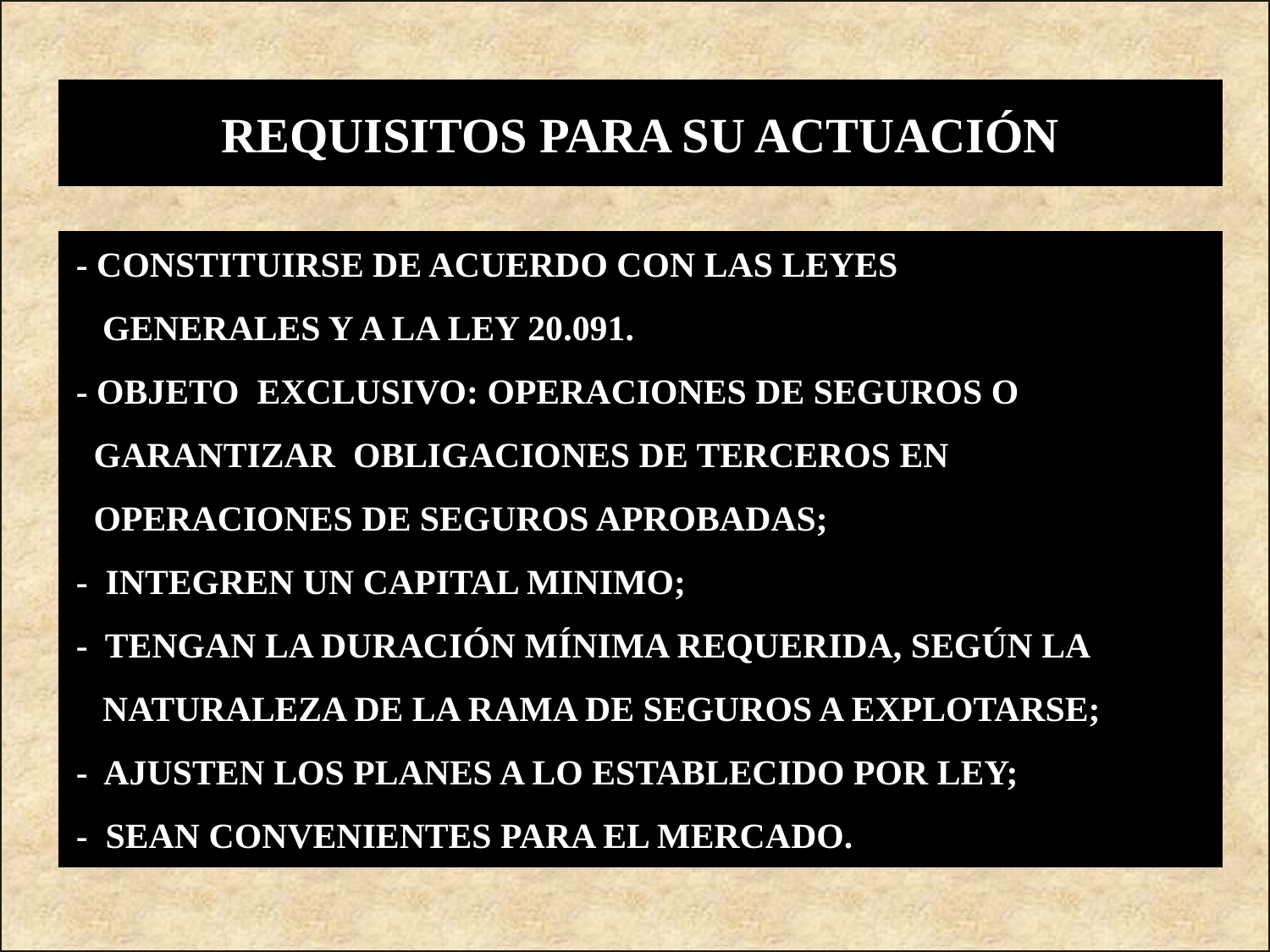

REQUISITOS PARA SU ACTUACIÓN
- CONSTITUIRSE DE ACUERDO CON LAS LEYES
   GENERALES Y A LA LEY 20.091.
- OBJETO  EXCLUSIVO: OPERACIONES DE SEGUROS O
  GARANTIZAR  OBLIGACIONES DE TERCEROS EN
  OPERACIONES DE SEGUROS APROBADAS;
-  INTEGREN UN CAPITAL MINIMO;
-  TENGAN LA DURACIÓN MÍNIMA REQUERIDA, SEGÚN LA
   NATURALEZA DE LA RAMA DE SEGUROS A EXPLOTARSE;
-  AJUSTEN LOS PLANES A LO ESTABLECIDO POR LEY;
-  SEAN CONVENIENTES PARA EL MERCADO.